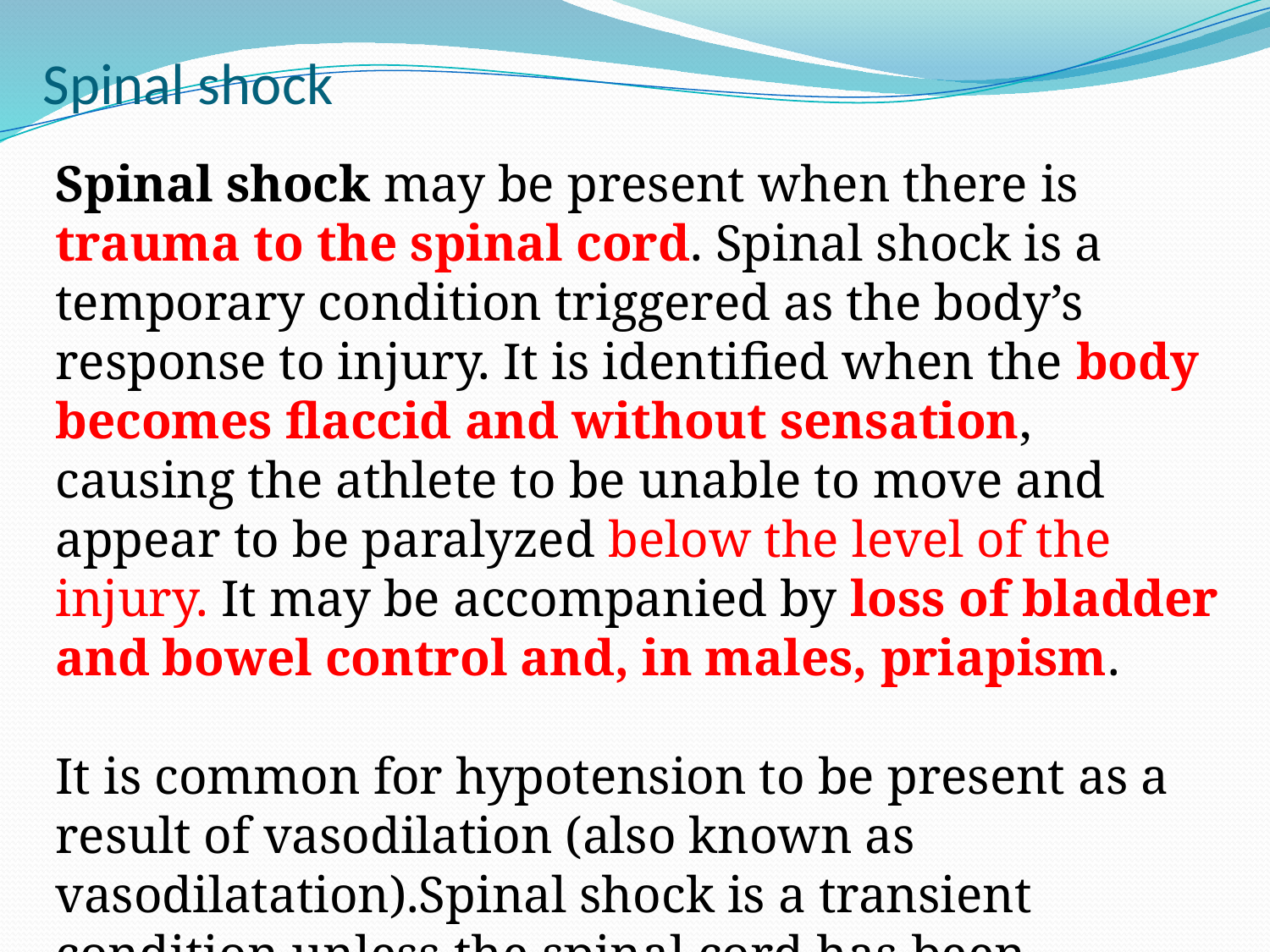

# Spinal shock
Spinal shock may be present when there is trauma to the spinal cord. Spinal shock is a temporary condition triggered as the body’s response to injury. It is identified when the body becomes flaccid and without sensation, causing the athlete to be unable to move and appear to be paralyzed below the level of the injury. It may be accompanied by loss of bladder and bowel control and, in males, priapism.

It is common for hypotension to be present as a result of vasodilation (also known as vasodilatation).Spinal shock is a transient condition unless the spinal cord has been seriously damaged.